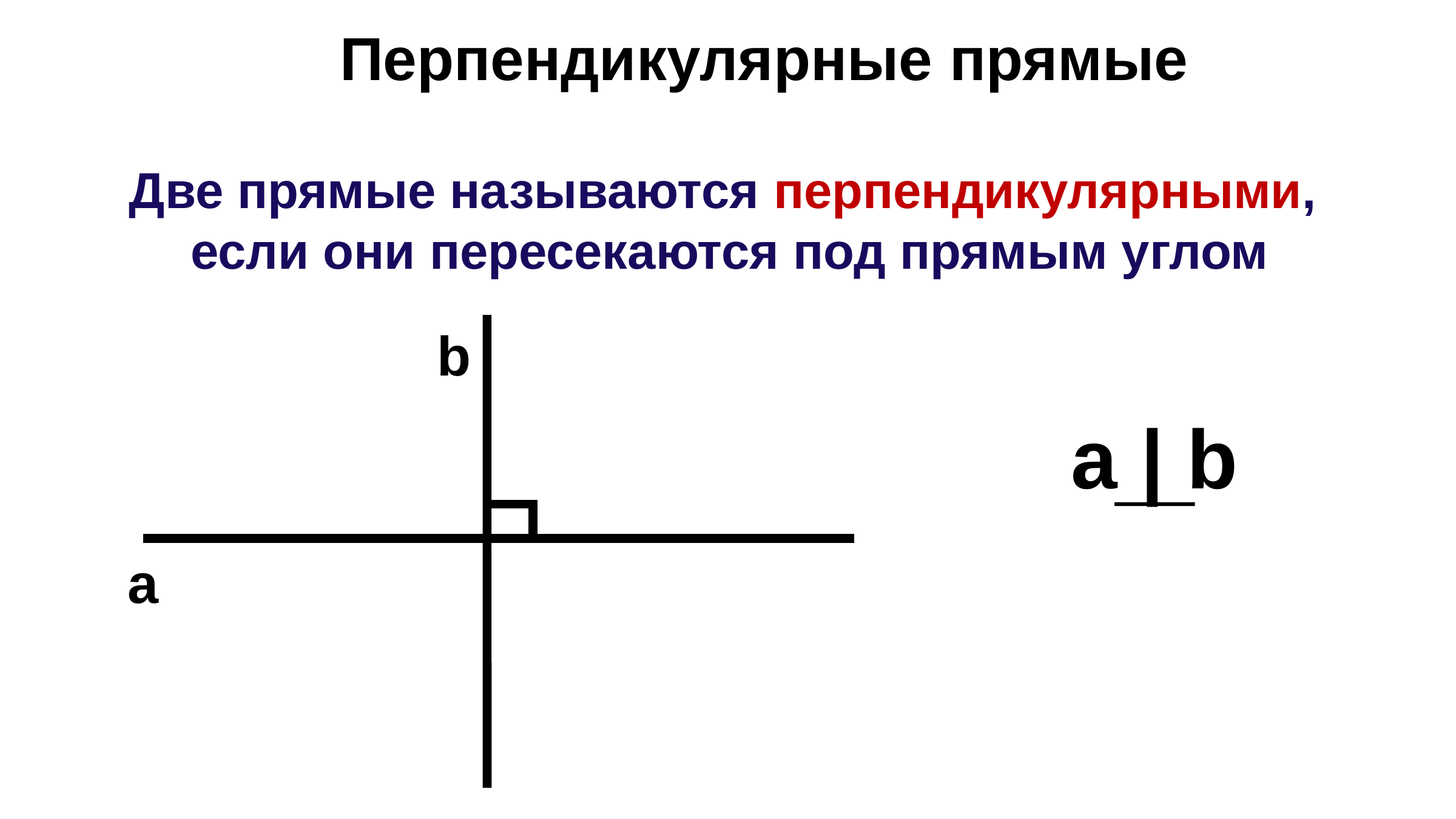

Перпендикулярные прямые
Две прямые называются перпендикулярными,
 если они пересекаются под прямым углом
b

а | b

а